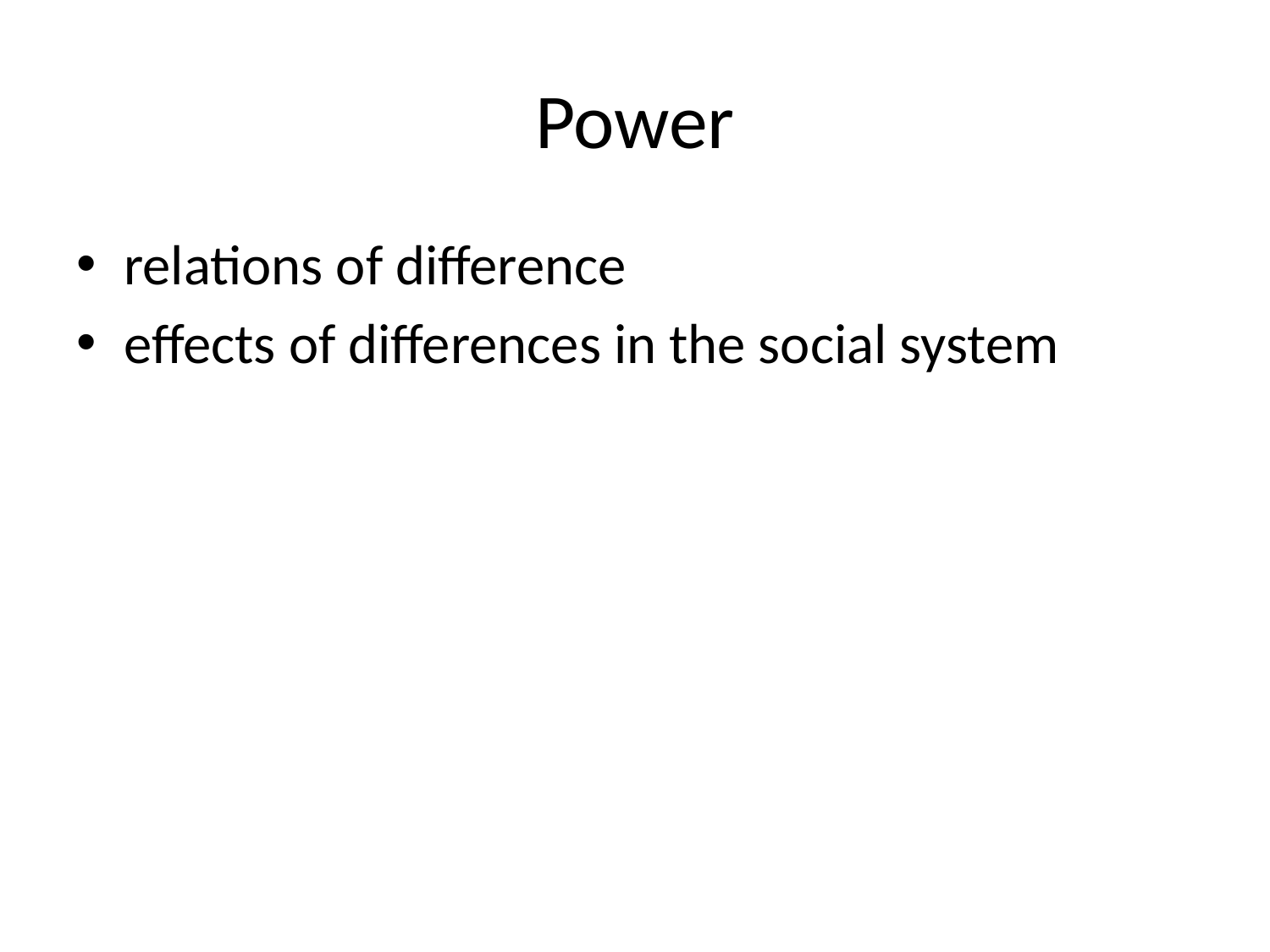

# Power
relations of difference
effects of differences in the social system